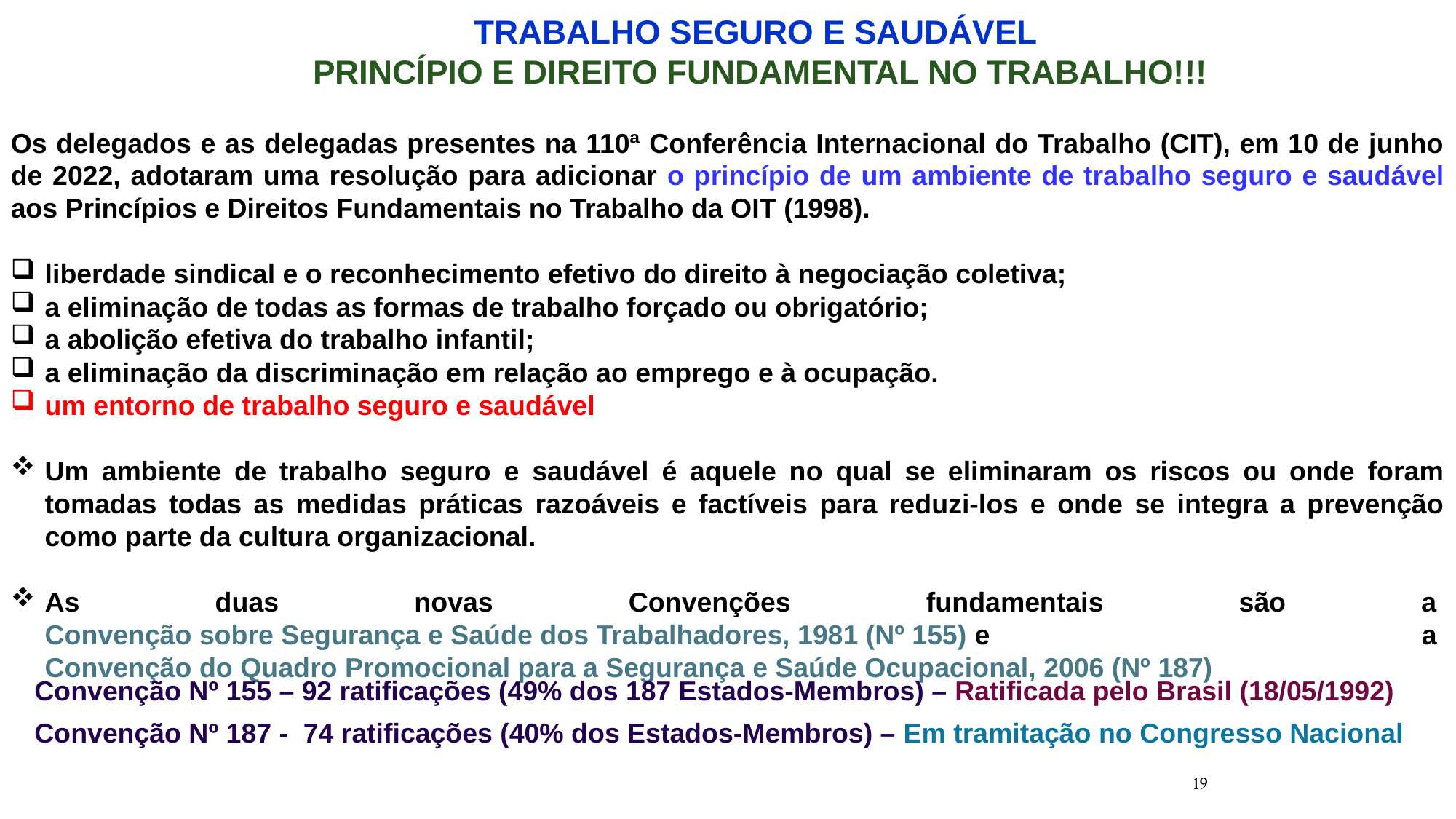

TRABALHO SEGURO E SAUDÁVEL
PRINCÍPIO E DIREITO FUNDAMENTAL NO TRABALHO!!!
Os delegados e as delegadas presentes na 110ª Conferência Internacional do Trabalho (CIT), em 10 de junho de 2022, adotaram uma resolução para adicionar o princípio de um ambiente de trabalho seguro e saudável aos Princípios e Direitos Fundamentais no Trabalho da OIT (1998).

liberdade sindical e o reconhecimento efetivo do direito à negociação coletiva;
a eliminação de todas as formas de trabalho forçado ou obrigatório;
a abolição efetiva do trabalho infantil;
a eliminação da discriminação em relação ao emprego e à ocupação.
um entorno de trabalho seguro e saudável

Um ambiente de trabalho seguro e saudável é aquele no qual se eliminaram os riscos ou onde foram tomadas todas as medidas práticas razoáveis e factíveis para reduzi-los e onde se integra a prevenção como parte da cultura organizacional.

As duas novas Convenções fundamentais são a Convenção sobre Segurança e Saúde dos Trabalhadores, 1981 (Nº 155) e a Convenção do Quadro Promocional para a Segurança e Saúde Ocupacional, 2006 (Nº 187)
Convenção Nº 155 – 92 ratificações (49% dos 187 Estados-Membros) – Ratificada pelo Brasil (18/05/1992)
Convenção Nº 187 -  74 ratificações (40% dos Estados-Membros) – Em tramitação no Congresso Nacional
19